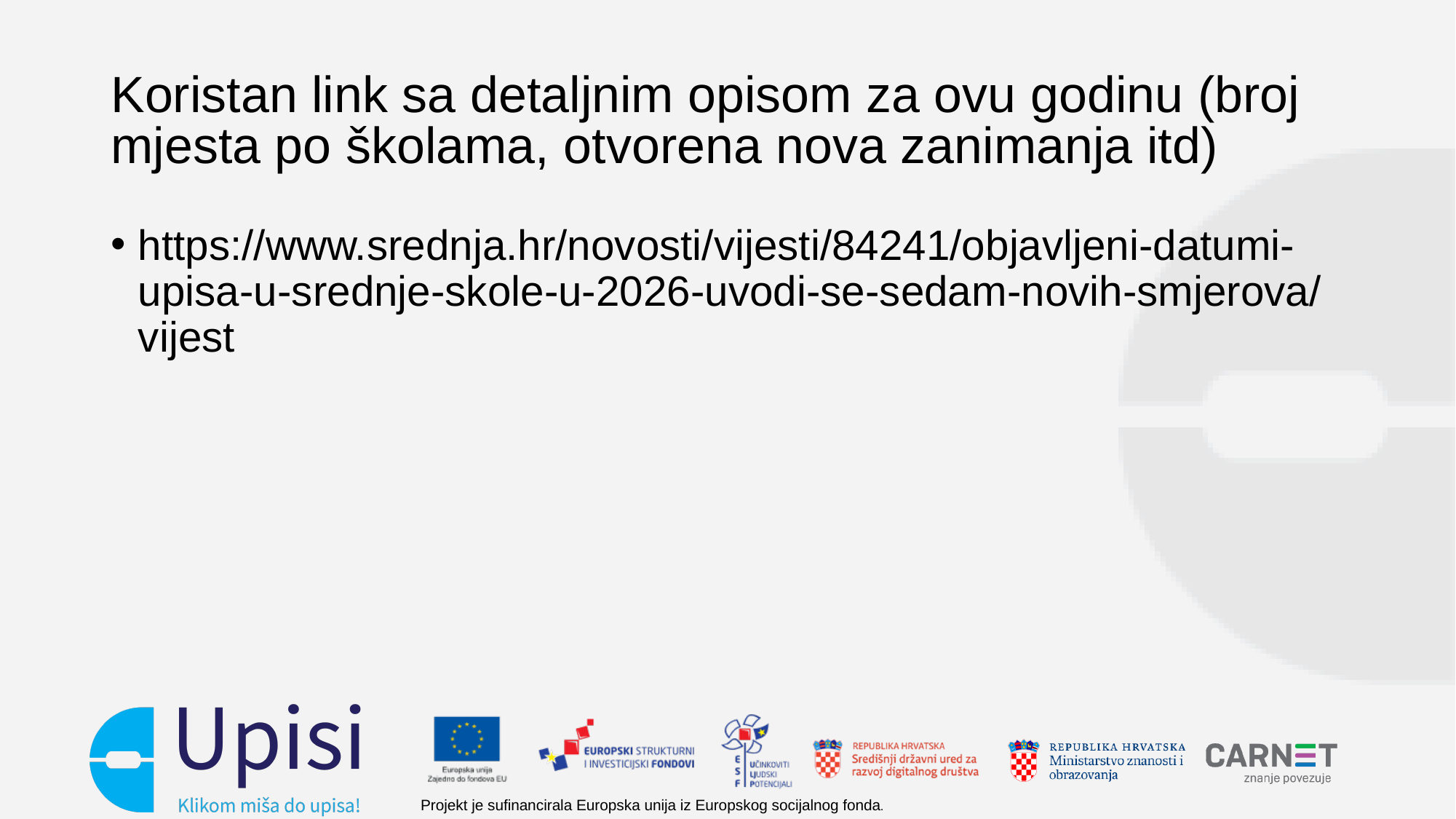

# Koristan link sa detaljnim opisom za ovu godinu (broj mjesta po školama, otvorena nova zanimanja itd)
https://www.srednja.hr/novosti/vijesti/84241/objavljeni-datumi-upisa-u-srednje-skole-u-2026-uvodi-se-sedam-novih-smjerova/vijest